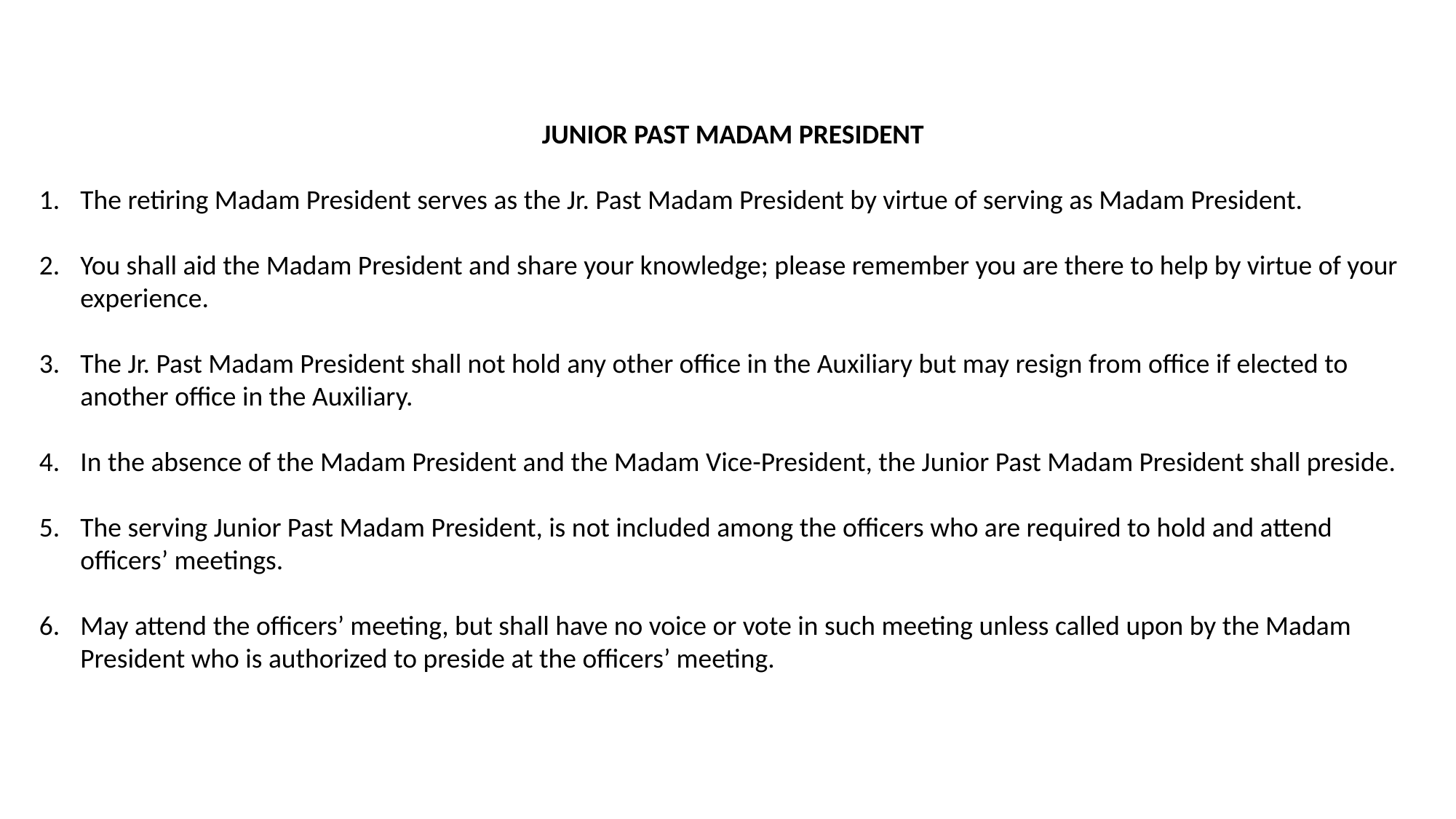

JUNIOR PAST MADAM PRESIDENT

The retiring Madam President serves as the Jr. Past Madam President by virtue of serving as Madam President.

You shall aid the Madam President and share your knowledge; please remember you are there to help by virtue of your experience.

The Jr. Past Madam President shall not hold any other office in the Auxiliary but may resign from office if elected to another office in the Auxiliary.

In the absence of the Madam President and the Madam Vice-President, the Junior Past Madam President shall preside.

The serving Junior Past Madam President, is not included among the officers who are required to hold and attend officers’ meetings.

May attend the officers’ meeting, but shall have no voice or vote in such meeting unless called upon by the Madam President who is authorized to preside at the officers’ meeting.